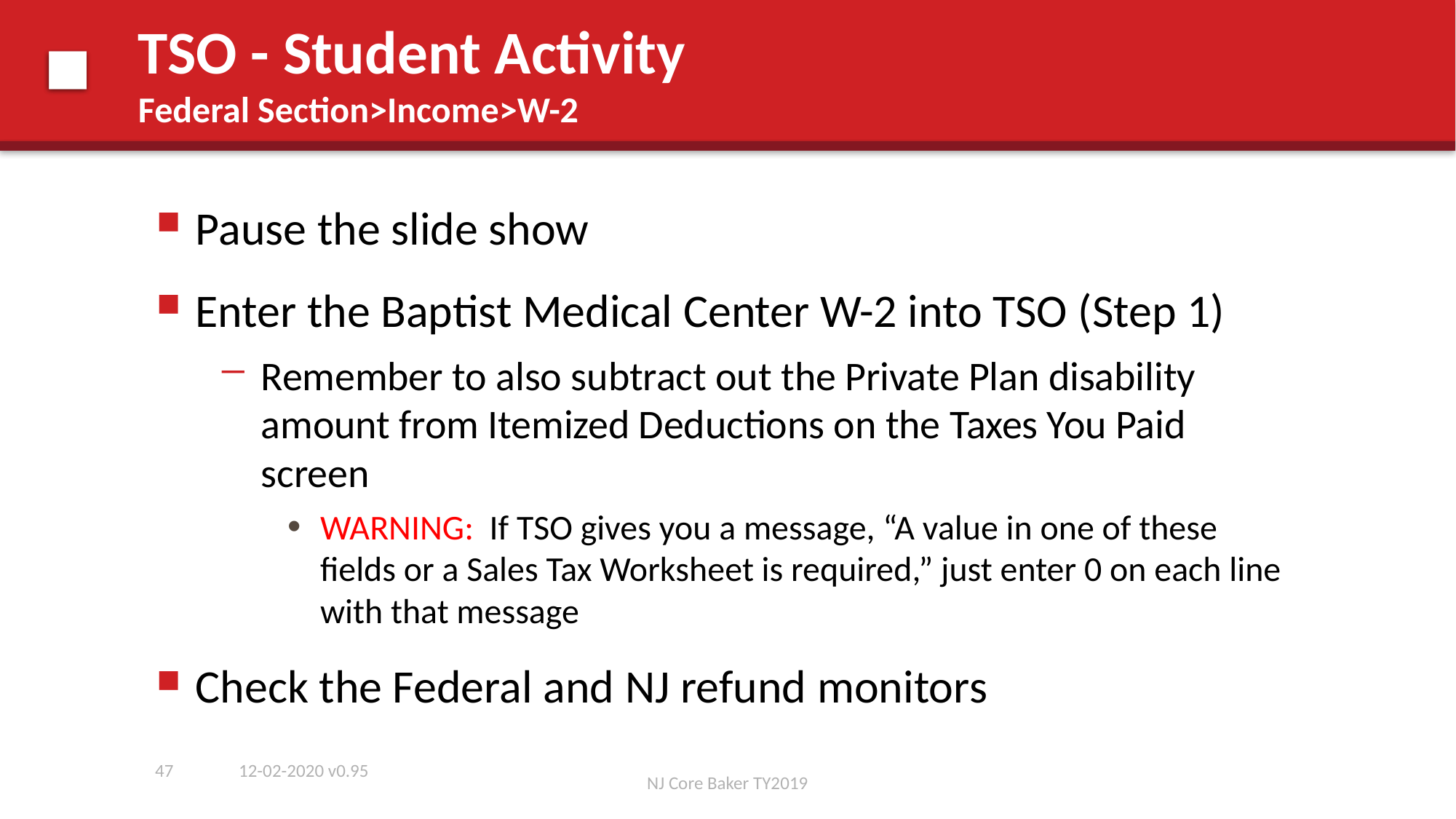

# TSO - Student Activity Federal Section>Income>W-2
Pause the slide show
Enter the Baptist Medical Center W-2 into TSO (Step 1)
Remember to also subtract out the Private Plan disability amount from Itemized Deductions on the Taxes You Paid screen
WARNING:  If TSO gives you a message, “A value in one of these fields or a Sales Tax Worksheet is required,” just enter 0 on each line with that message
Check the Federal and NJ refund monitors
12-02-2020 v0.95
47
NJ Core Baker TY2019